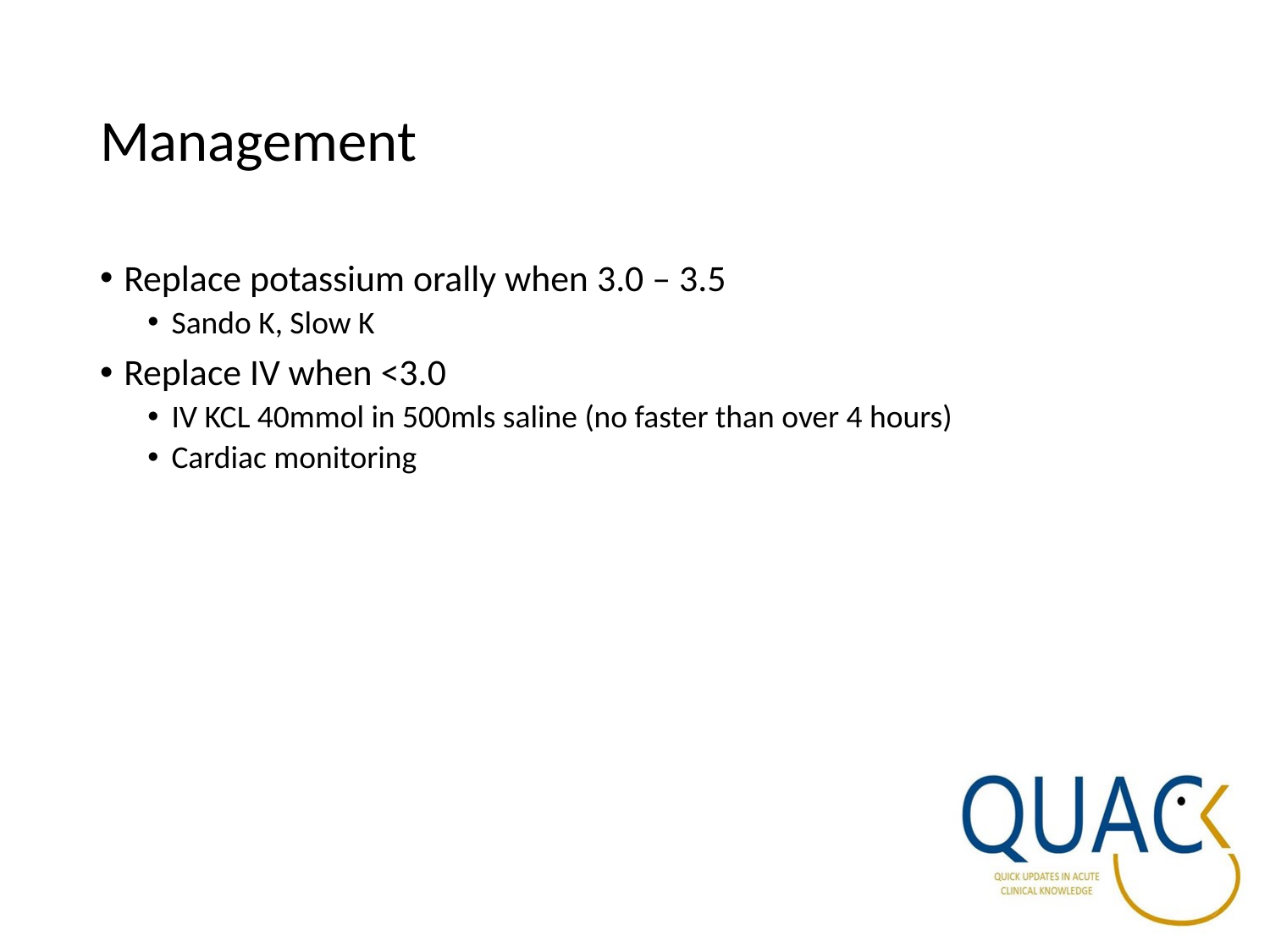

# Management
Replace potassium orally when 3.0 – 3.5
Sando K, Slow K
Replace IV when <3.0
IV KCL 40mmol in 500mls saline (no faster than over 4 hours)
Cardiac monitoring